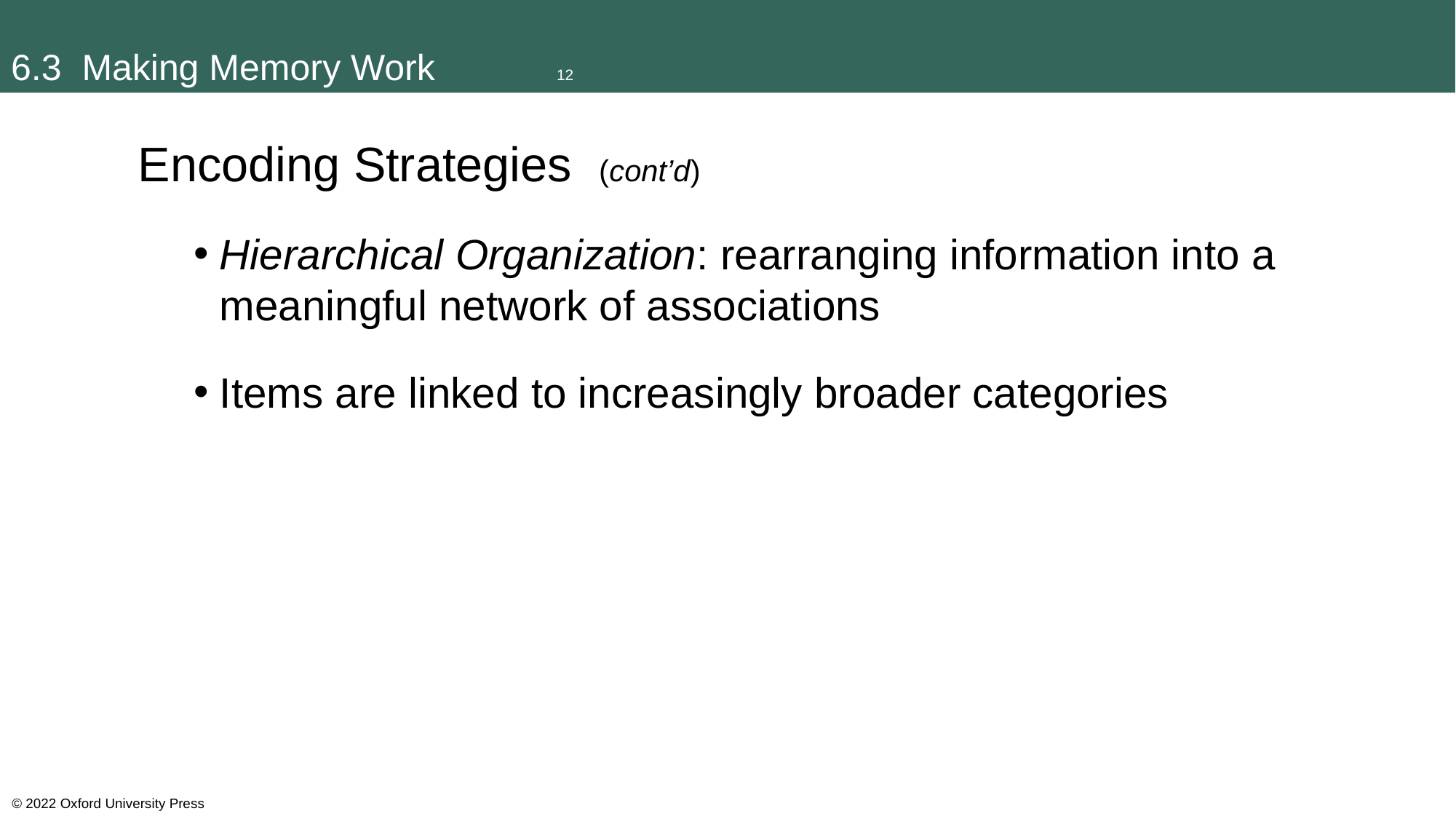

# 6.3  Making Memory Work		12
Encoding Strategies  (cont’d)
Hierarchical Organization: rearranging information into a meaningful network of associations
Items are linked to increasingly broader categories